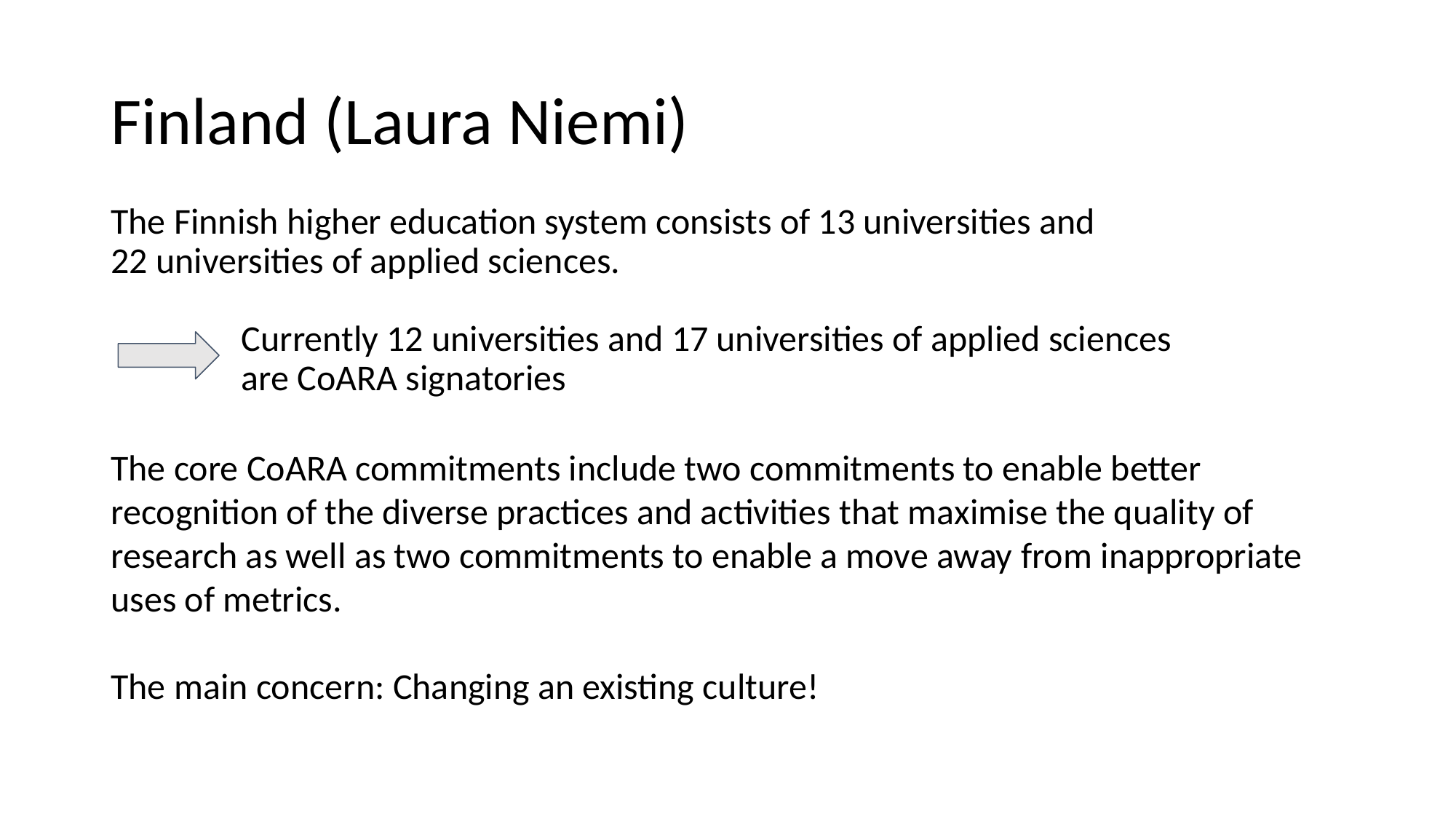

# Finland (Laura Niemi)
The Finnish higher education system consists of 13 universities and
22 universities of applied sciences.

Currently 12 universities and 17 universities of applied sciences
are CoARA signatories

The core CoARA commitments include two commitments to enable better recognition of the diverse practices and activities that maximise the quality of research as well as two commitments to enable a move away from inappropriate uses of metrics.

The main concern: Changing an existing culture!